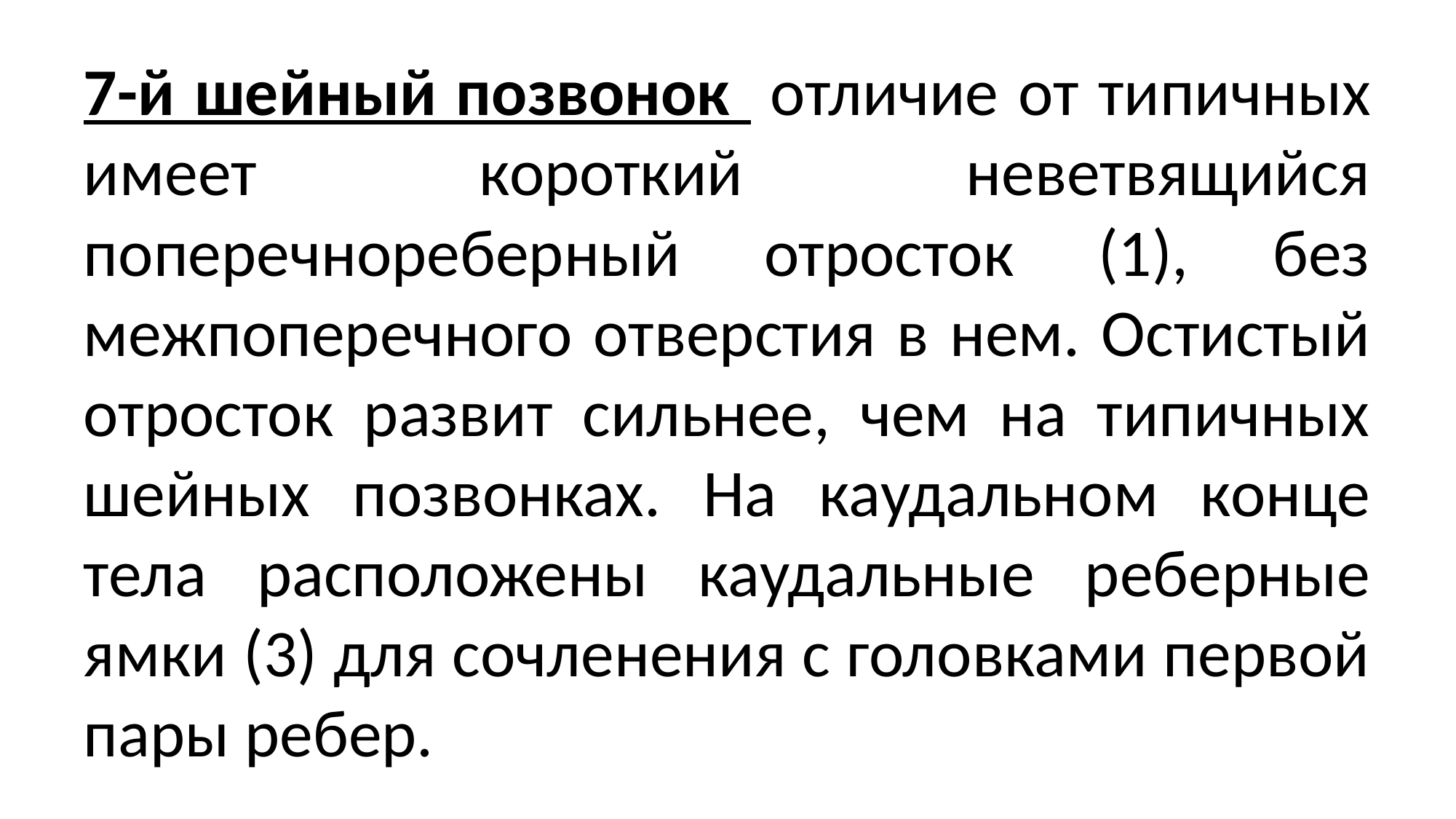

# 7-й шейный позвонок  отличие от типичных имеет короткий неветвящийся поперечнореберный отросток (1), без межпоперечного отверстия в нем. Остистый отросток развит сильнее, чем на типичных шейных позвонках. На каудальном конце тела расположены каудальные реберные ямки (3) для сочленения с головками первой пары ребер.